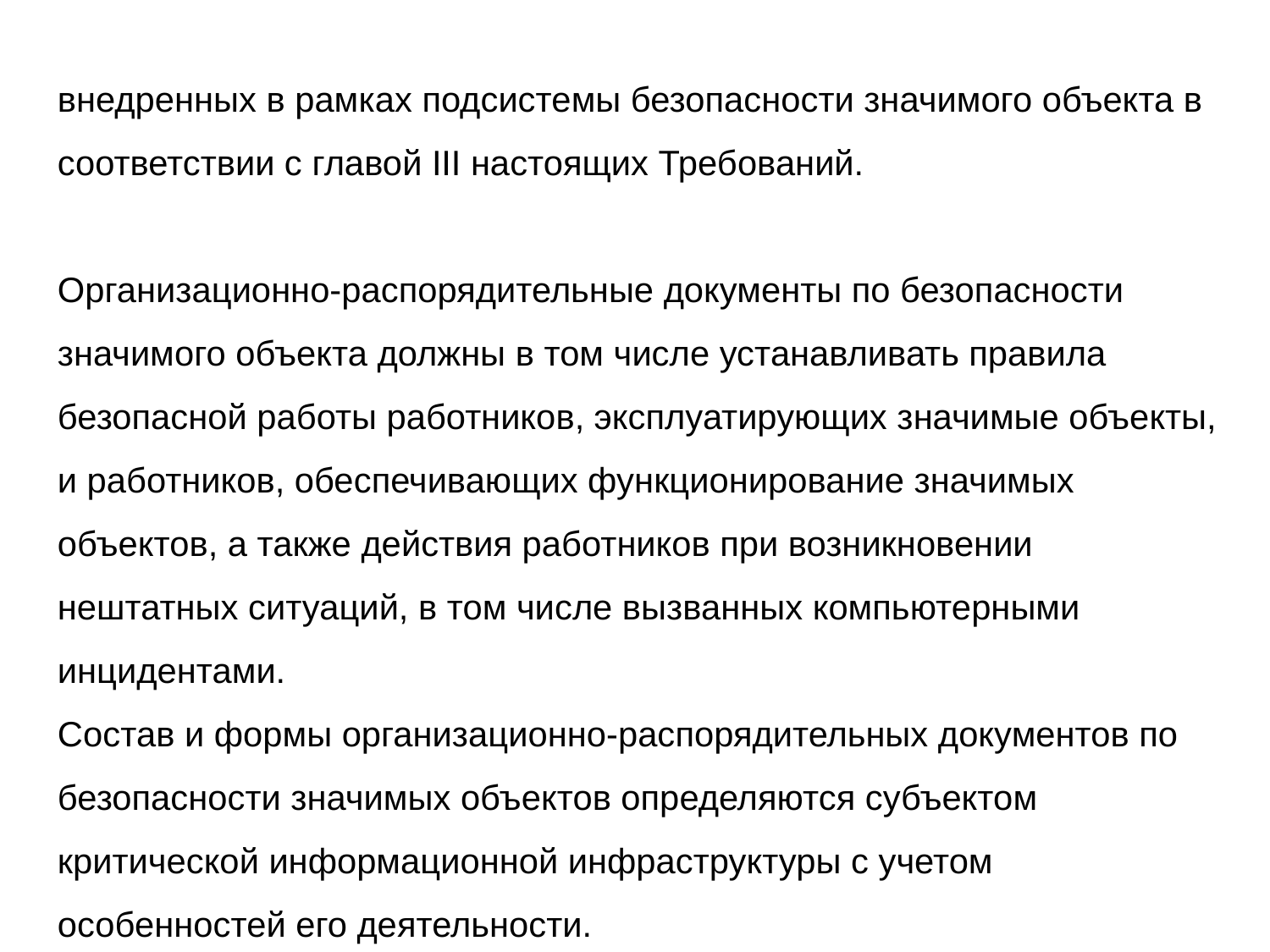

внедренных в рамках подсистемы безопасности значимого объекта в соответствии с главой III настоящих Требований.

Организационно-распорядительные документы по безопасности значимого объекта должны в том числе устанавливать правила безопасной работы работников, эксплуатирующих значимые объекты, и работников, обеспечивающих функционирование значимых объектов, а также действия работников при возникновении нештатных ситуаций, в том числе вызванных компьютерными инцидентами.
Состав и формы организационно-распорядительных документов по безопасности значимых объектов определяются субъектом критической информационной инфраструктуры с учетом особенностей его деятельности.